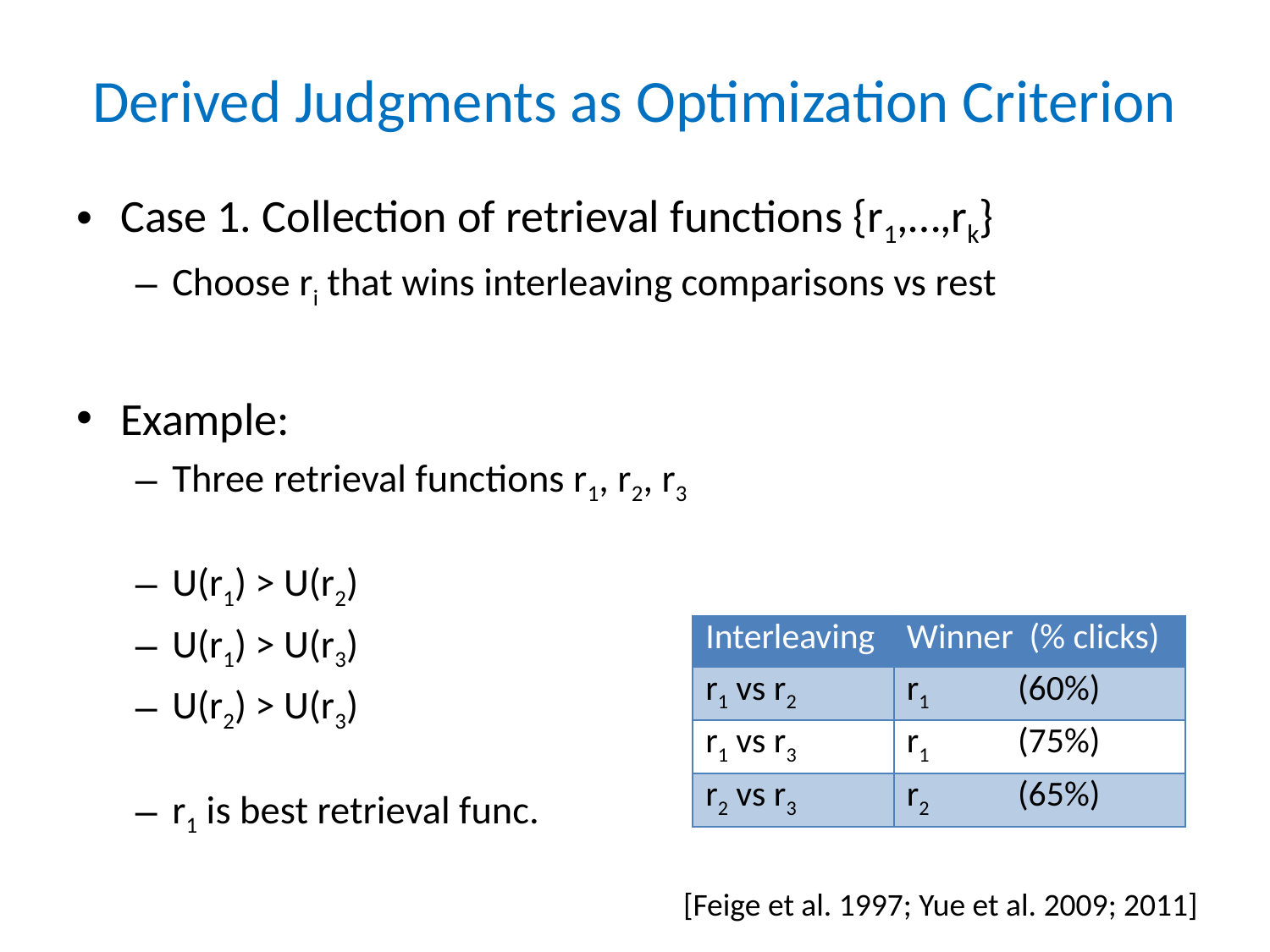

# Derived Judgments as Optimization Criterion
Case 1. Collection of retrieval functions {r1,…,rk}
Choose ri that wins interleaving comparisons vs rest

Example:
Three retrieval functions r1, r2, r3

U(r1) > U(r2)
U(r1) > U(r3)
U(r2) > U(r3)

r1 is best retrieval func.
| Interleaving | Winner (% clicks) |
| --- | --- |
| r1 vs r2 | r1 (60%) |
| r1 vs r3 | r1 (75%) |
| r2 vs r3 | r2 (65%) |
[Feige et al. 1997; Yue et al. 2009; 2011]